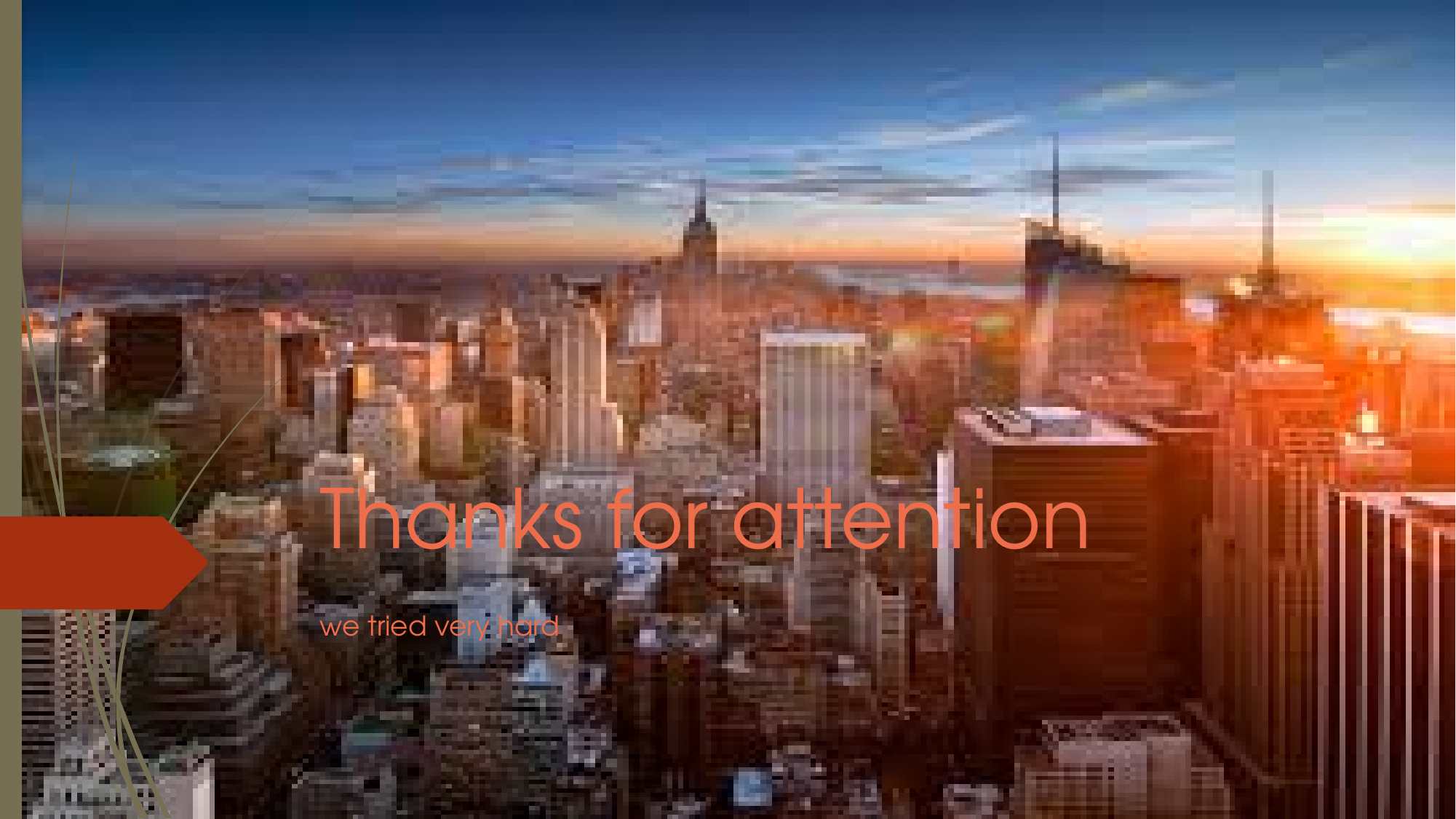

# Thanks for attention
we tried very hard